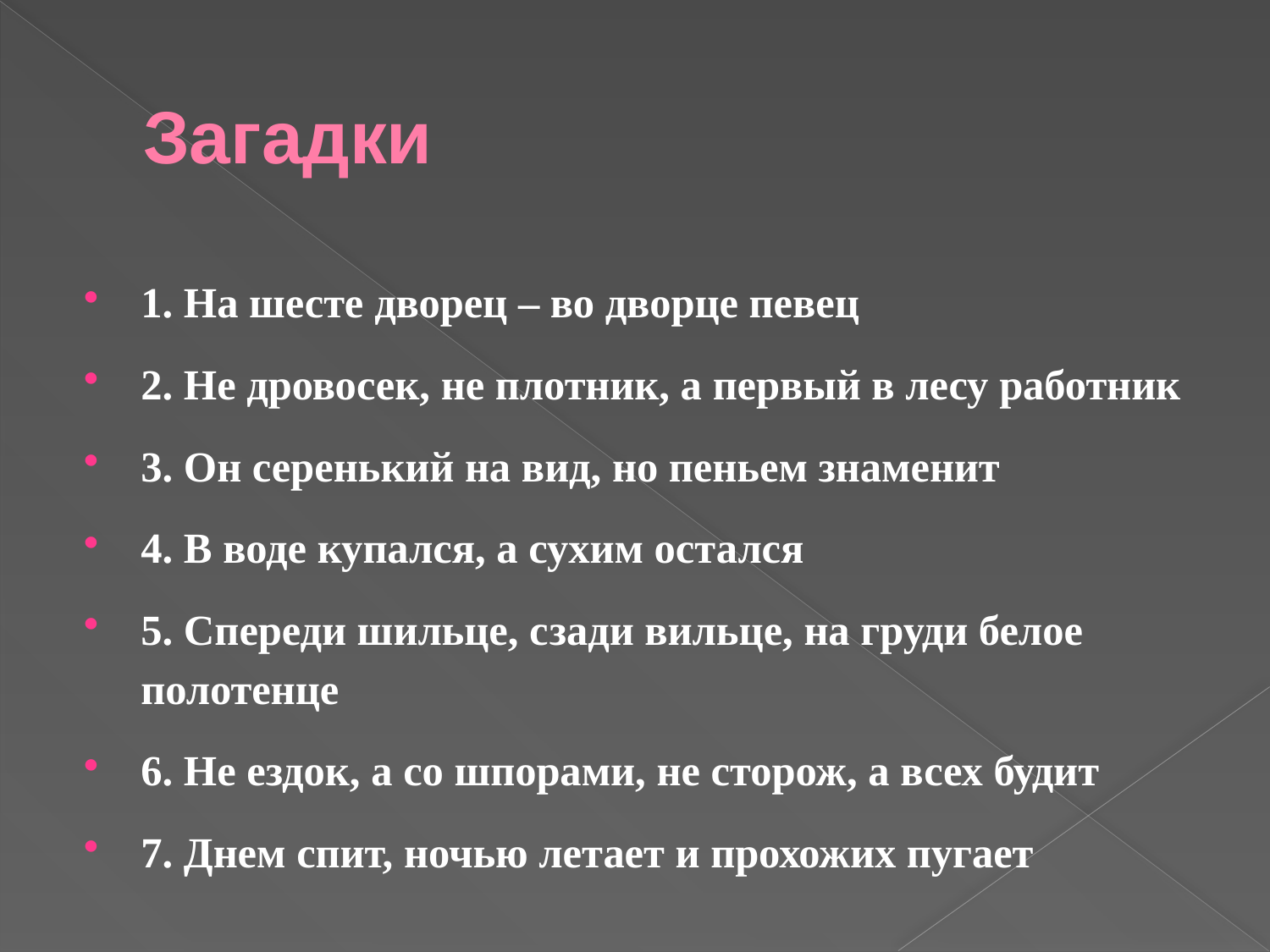

# Загадки
1. На шесте дворец – во дворце певец
2. Не дровосек, не плотник, а первый в лесу работник
3. Он серенький на вид, но пеньем знаменит
4. В воде купался, а сухим остался
5. Спереди шильце, сзади вильце, на груди белое полотенце
6. Не ездок, а со шпорами, не сторож, а всех будит
7. Днем спит, ночью летает и прохожих пугает